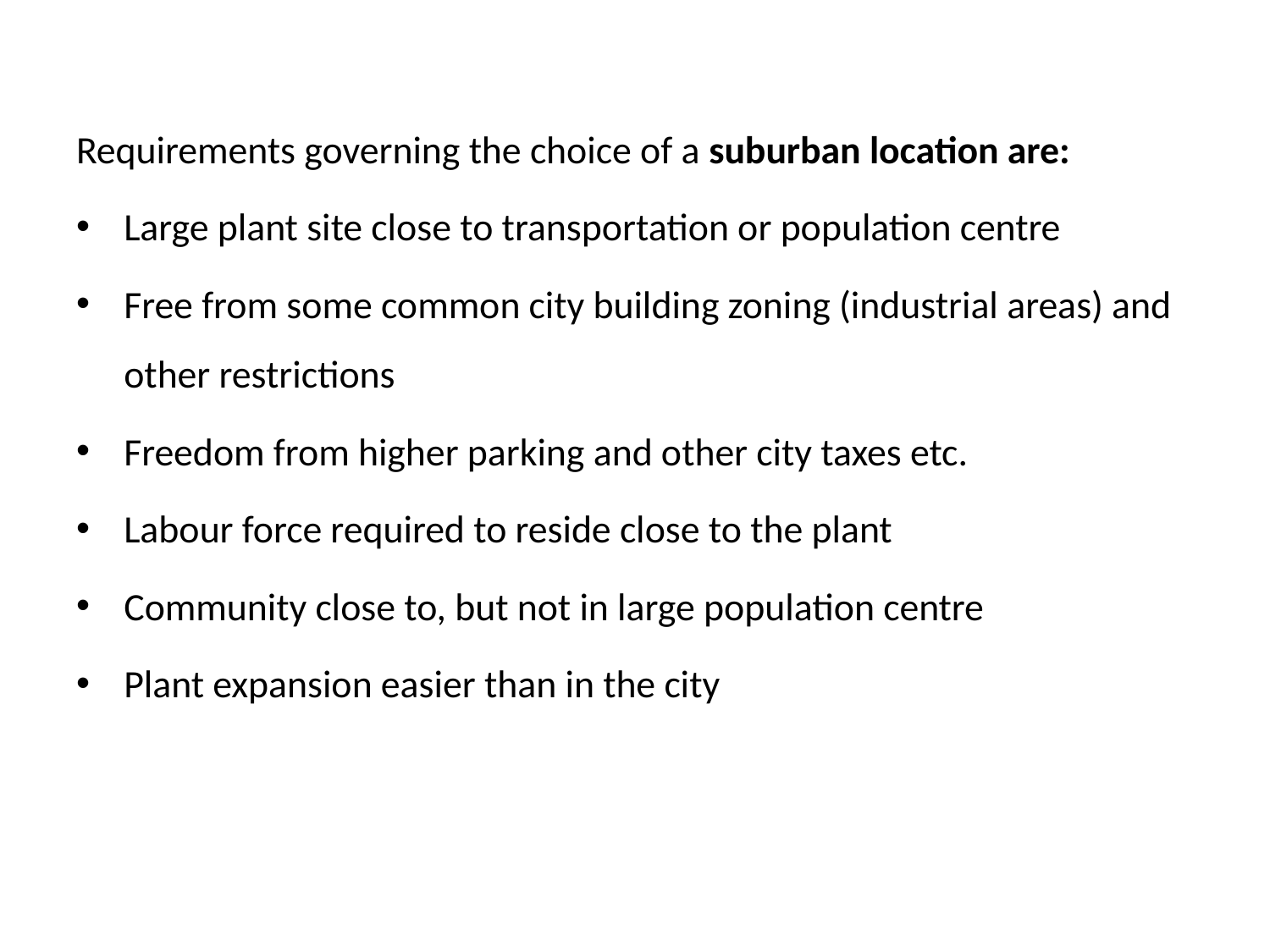

# Requirements governing the choice of a suburban location are:
Large plant site close to transportation or population centre
Free from some common city building zoning (industrial areas) and other restrictions
Freedom from higher parking and other city taxes etc.
Labour force required to reside close to the plant
Community close to, but not in large population centre
Plant expansion easier than in the city